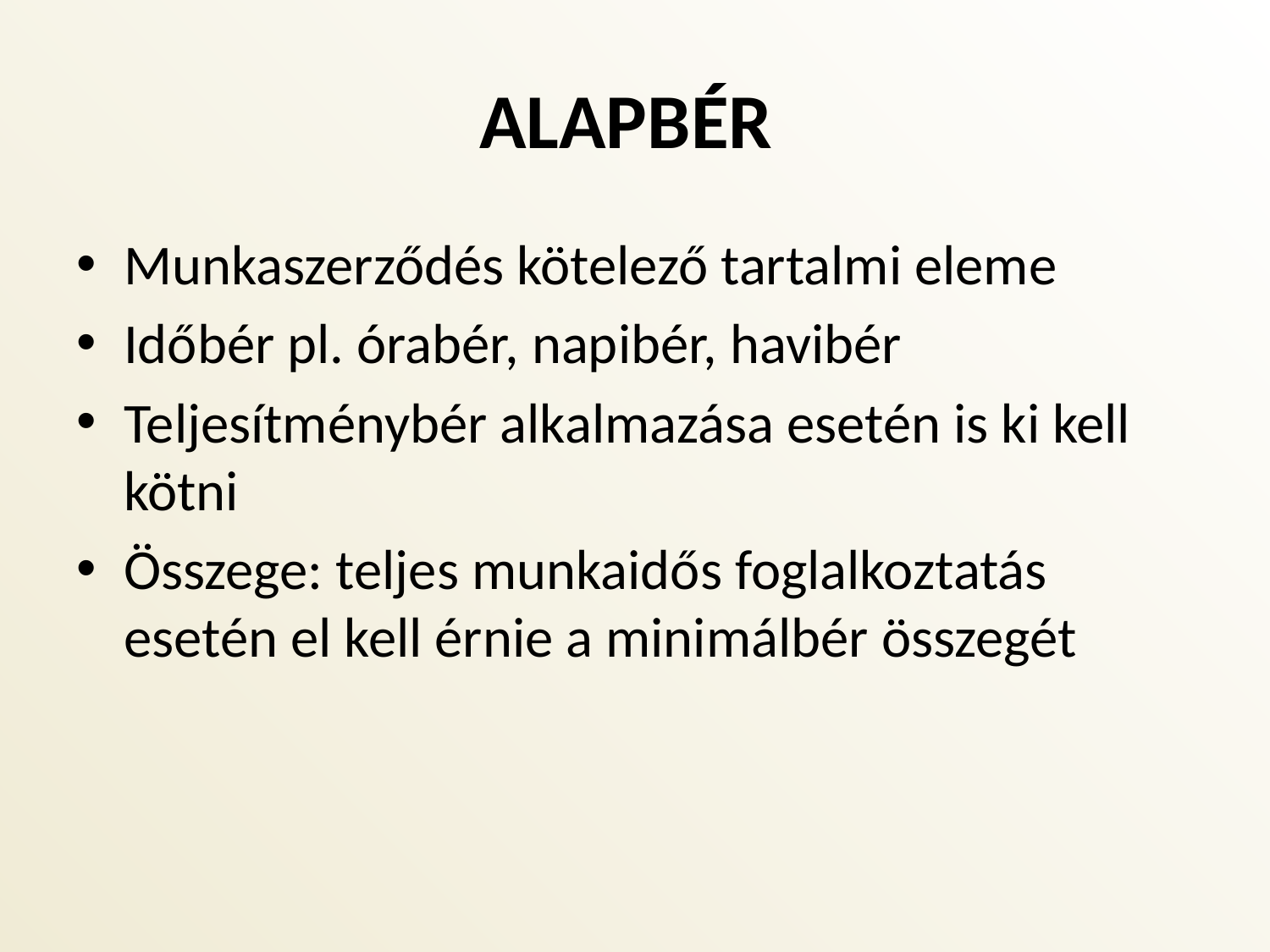

# alapbér
Munkaszerződés kötelező tartalmi eleme
Időbér pl. órabér, napibér, havibér
Teljesítménybér alkalmazása esetén is ki kell kötni
Összege: teljes munkaidős foglalkoztatás esetén el kell érnie a minimálbér összegét